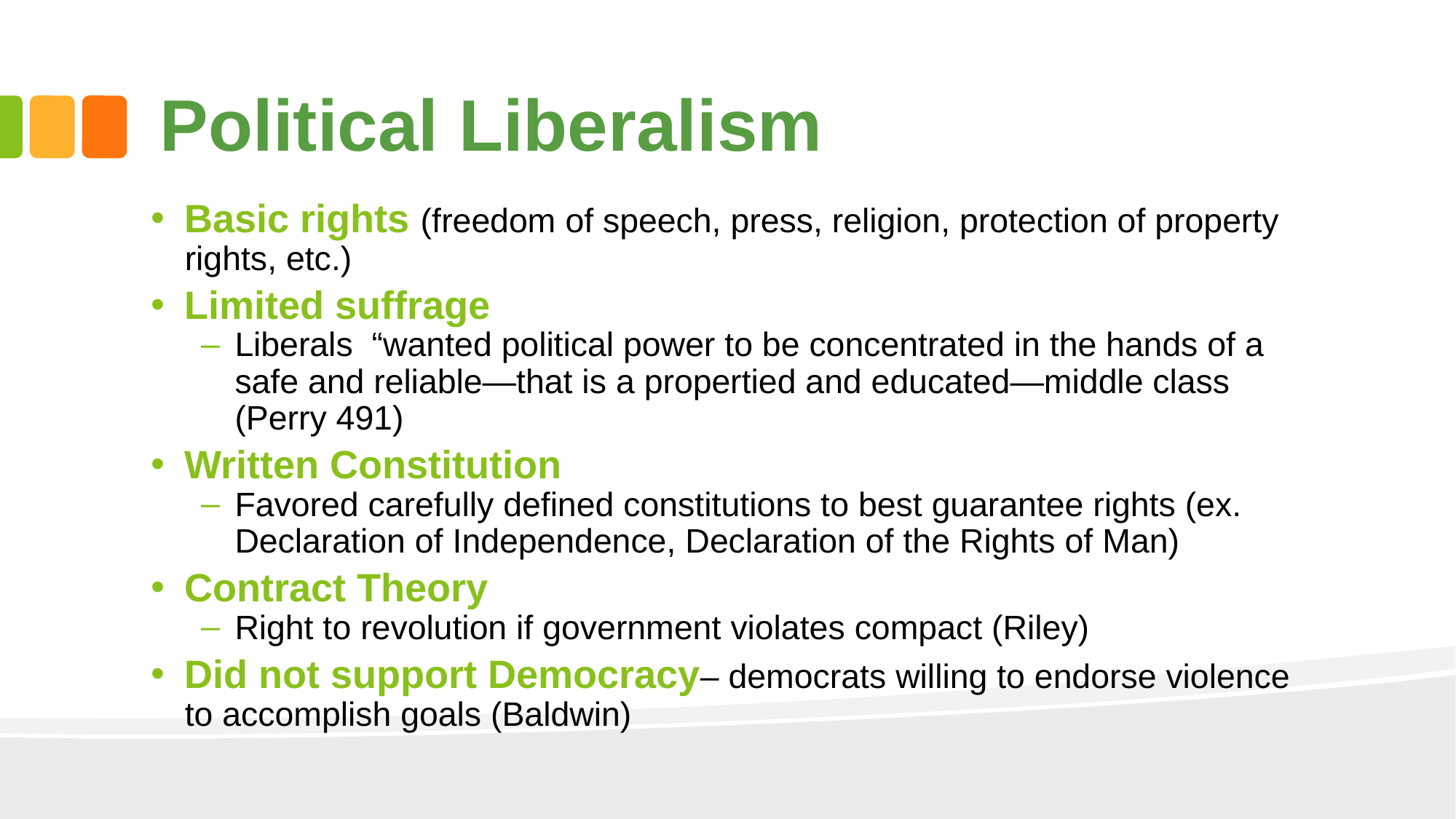

# Political Liberalism
Basic rights (freedom of speech, press, religion, protection of property rights, etc.)

Limited suffrage
Liberals  “wanted political power to be concentrated in the hands of a safe and reliable—that is a propertied and educated—middle class (Perry 491)

Written Constitution
Favored carefully defined constitutions to best guarantee rights (ex. Declaration of Independence, Declaration of the Rights of Man)

Contract Theory
Right to revolution if government violates compact (Riley)

Did not support Democracy– democrats willing to endorse violence to accomplish goals (Baldwin)